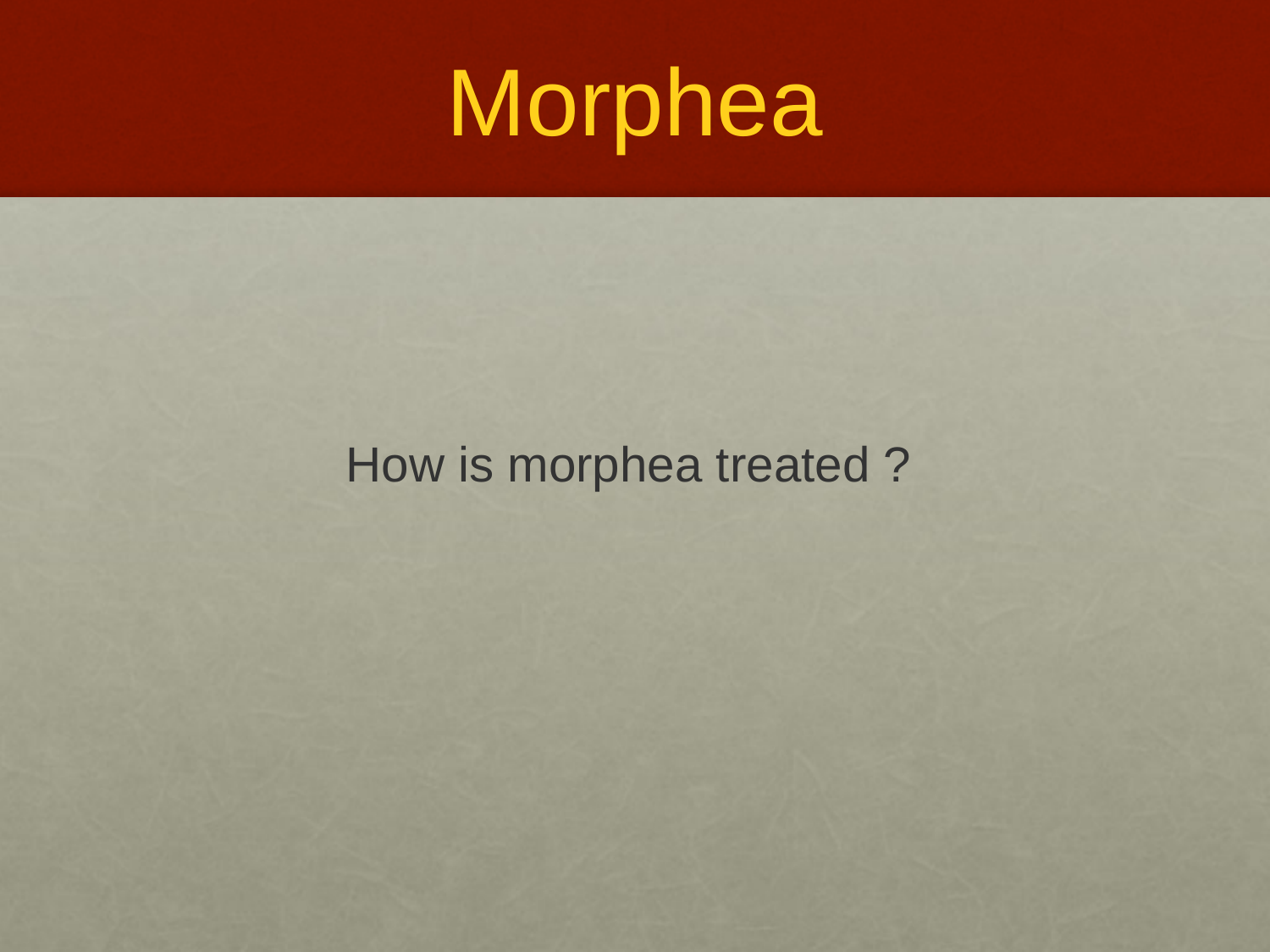

# Morphea

How is morphea treated ?